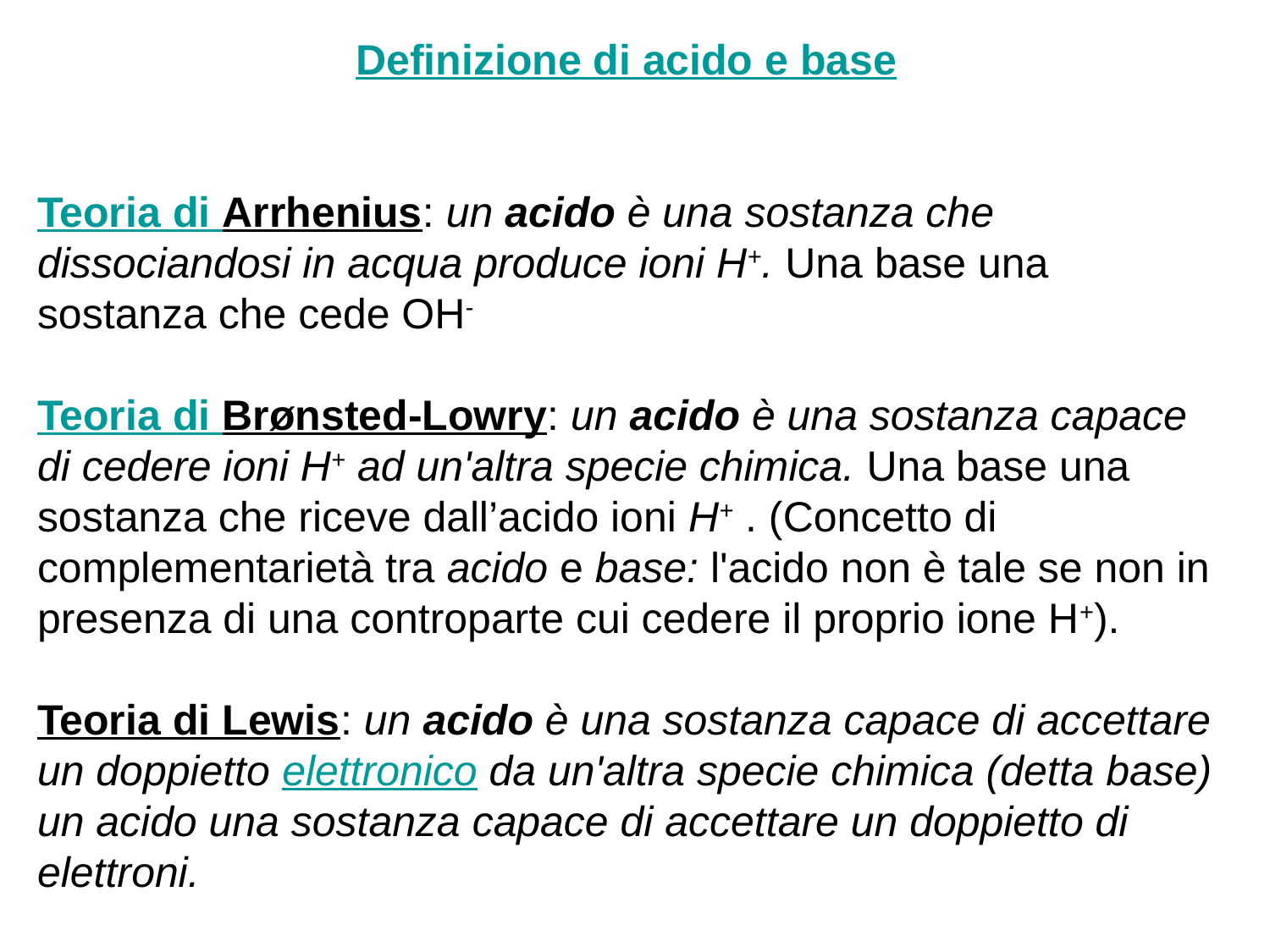

Definizione di acido e base

Teoria di Arrhenius: un acido è una sostanza che dissociandosi in acqua produce ioni H+. Una base una sostanza che cede OH-

Teoria di Brønsted-Lowry: un acido è una sostanza capace di cedere ioni H+ ad un'altra specie chimica. Una base una sostanza che riceve dall’acido ioni H+ . (Concetto di complementarietà tra acido e base: l'acido non è tale se non in presenza di una controparte cui cedere il proprio ione H+).

Teoria di Lewis: un acido è una sostanza capace di accettare un doppietto elettronico da un'altra specie chimica (detta base) un acido una sostanza capace di accettare un doppietto di elettroni.